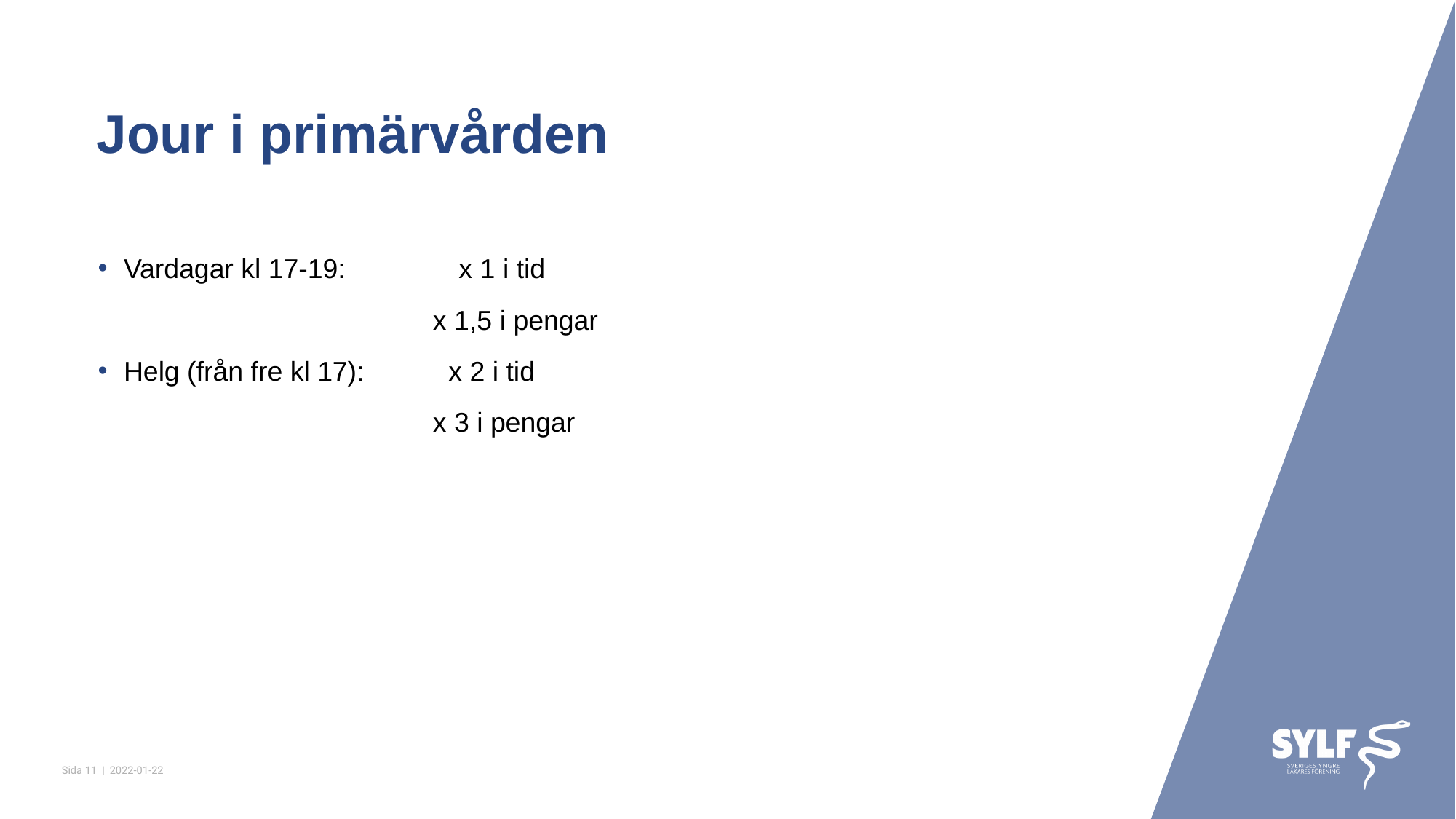

# Jour i primärvården
Vardagar kl 17-19:	 x 1 i tid
			 x 1,5 i pengar
Helg (från fre kl 17):           x 2 i tid
			 x 3 i pengar